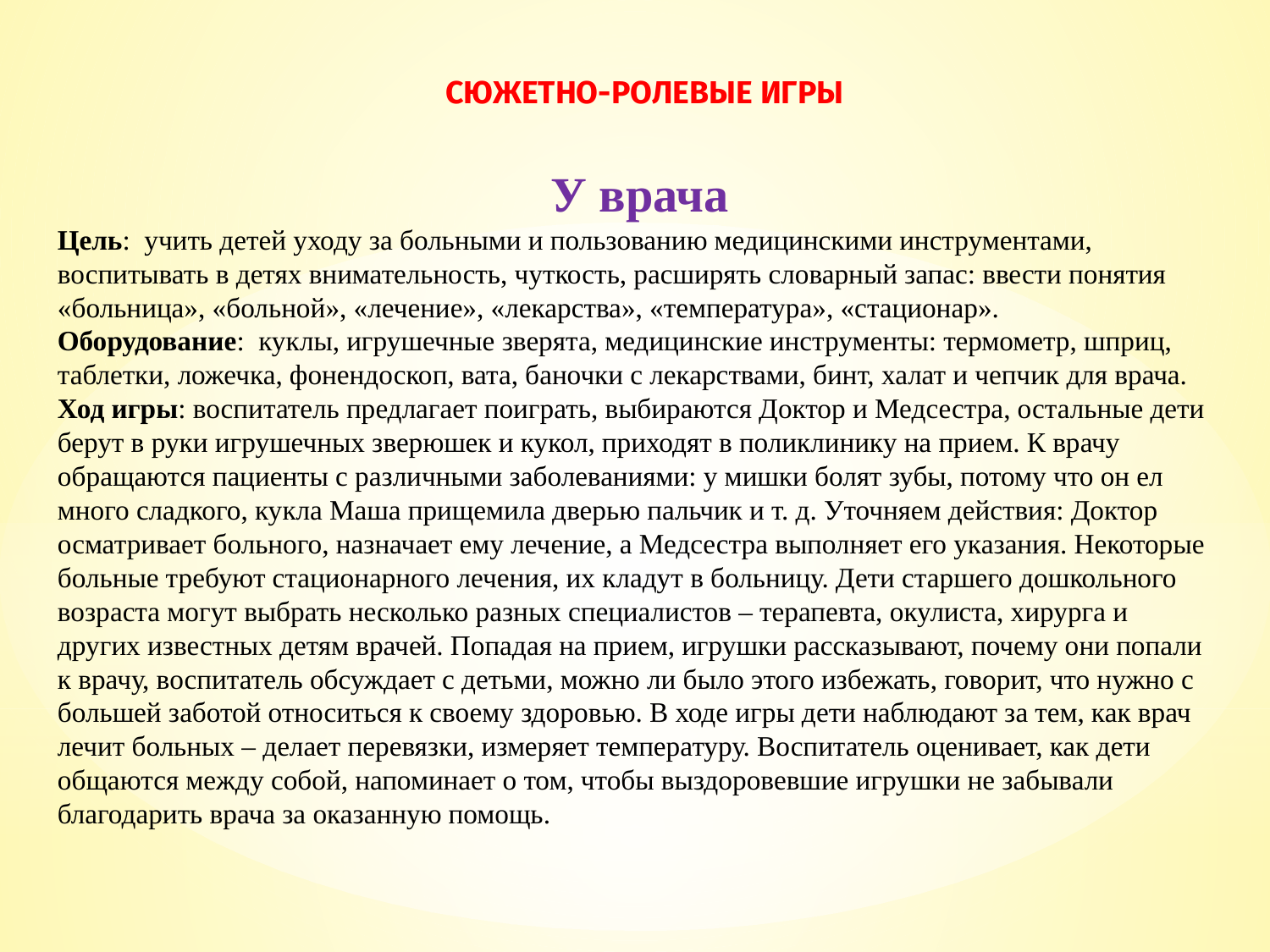

СЮЖЕТНО-РОЛЕВЫЕ ИГРЫ
                                   У врача
Цель:  учить детей уходу за больными и пользованию медицинскими инструментами, воспитывать в детях внимательность, чуткость, расширять словарный запас: ввести понятия «больница», «больной», «лечение», «лекарства», «температура», «стационар».
Оборудование:  куклы, игрушечные зверята, медицинские инструменты: термометр, шприц, таблетки, ложечка, фонендоскоп, вата, баночки с лекарствами, бинт, халат и чепчик для врача.
Ход игры: воспитатель предлагает поиграть, выбираются Доктор и Медсестра, остальные дети берут в руки игрушечных зверюшек и кукол, приходят в поликлинику на прием. К врачу обращаются пациенты с различными заболеваниями: у мишки болят зубы, потому что он ел много сладкого, кукла Маша прищемила дверью пальчик и т. д. Уточняем действия: Доктор осматривает больного, назначает ему лечение, а Медсестра выполняет его указания. Некоторые больные требуют стационарного лечения, их кладут в больницу. Дети старшего дошкольного возраста могут выбрать несколько разных специалистов – терапевта, окулиста, хирурга и других известных детям врачей. Попадая на прием, игрушки рассказывают, почему они попали к врачу, воспитатель обсуждает с детьми, можно ли было этого избежать, говорит, что нужно с большей заботой относиться к своему здоровью. В ходе игры дети наблюдают за тем, как врач лечит больных – делает перевязки, измеряет температуру. Воспитатель оценивает, как дети общаются между собой, напоминает о том, чтобы выздоровевшие игрушки не забывали благодарить врача за оказанную помощь.